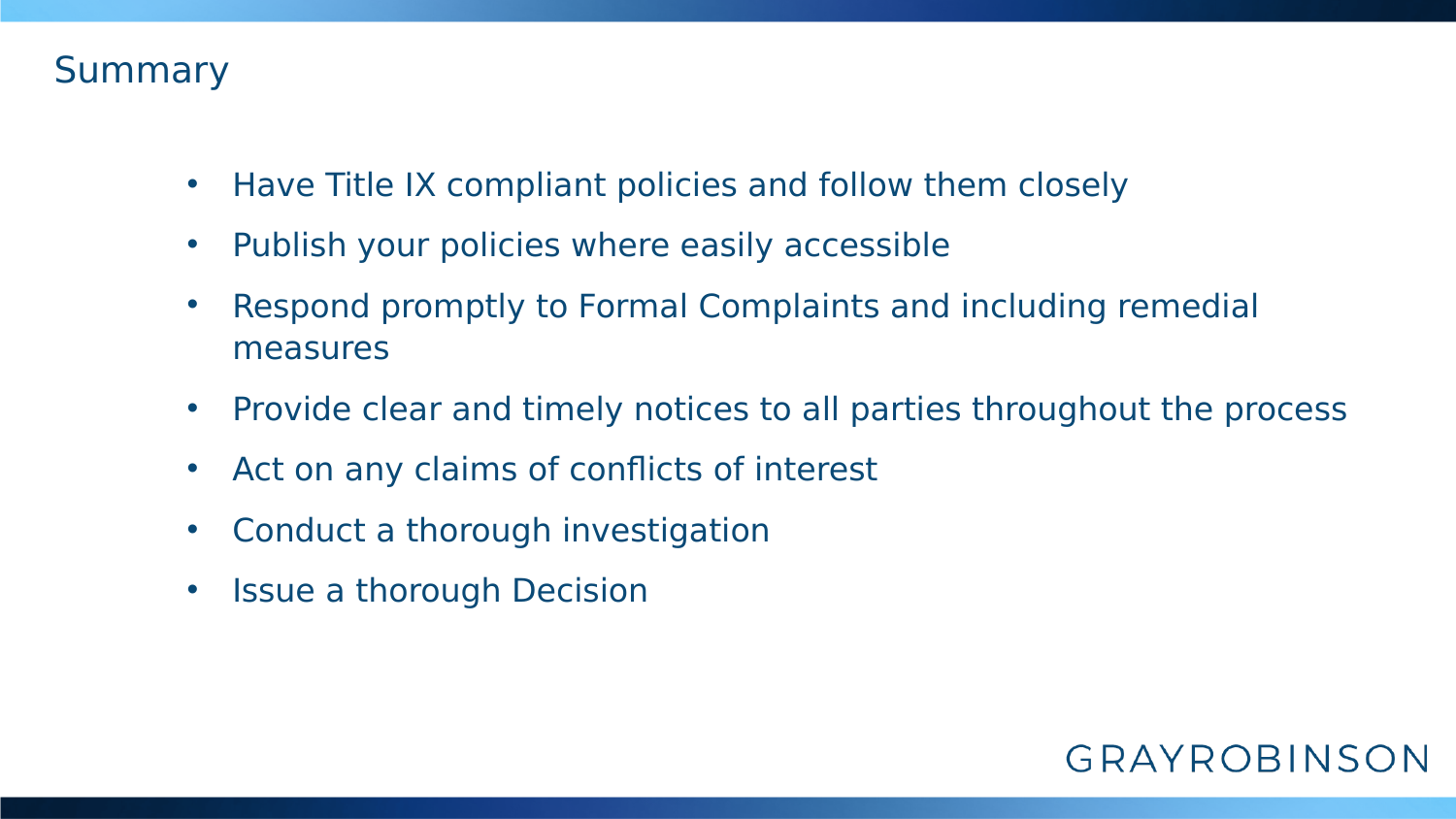

# Summary
Have Title IX compliant policies and follow them closely
Publish your policies where easily accessible
Respond promptly to Formal Complaints and including remedial measures
Provide clear and timely notices to all parties throughout the process
Act on any claims of conflicts of interest
Conduct a thorough investigation
Issue a thorough Decision